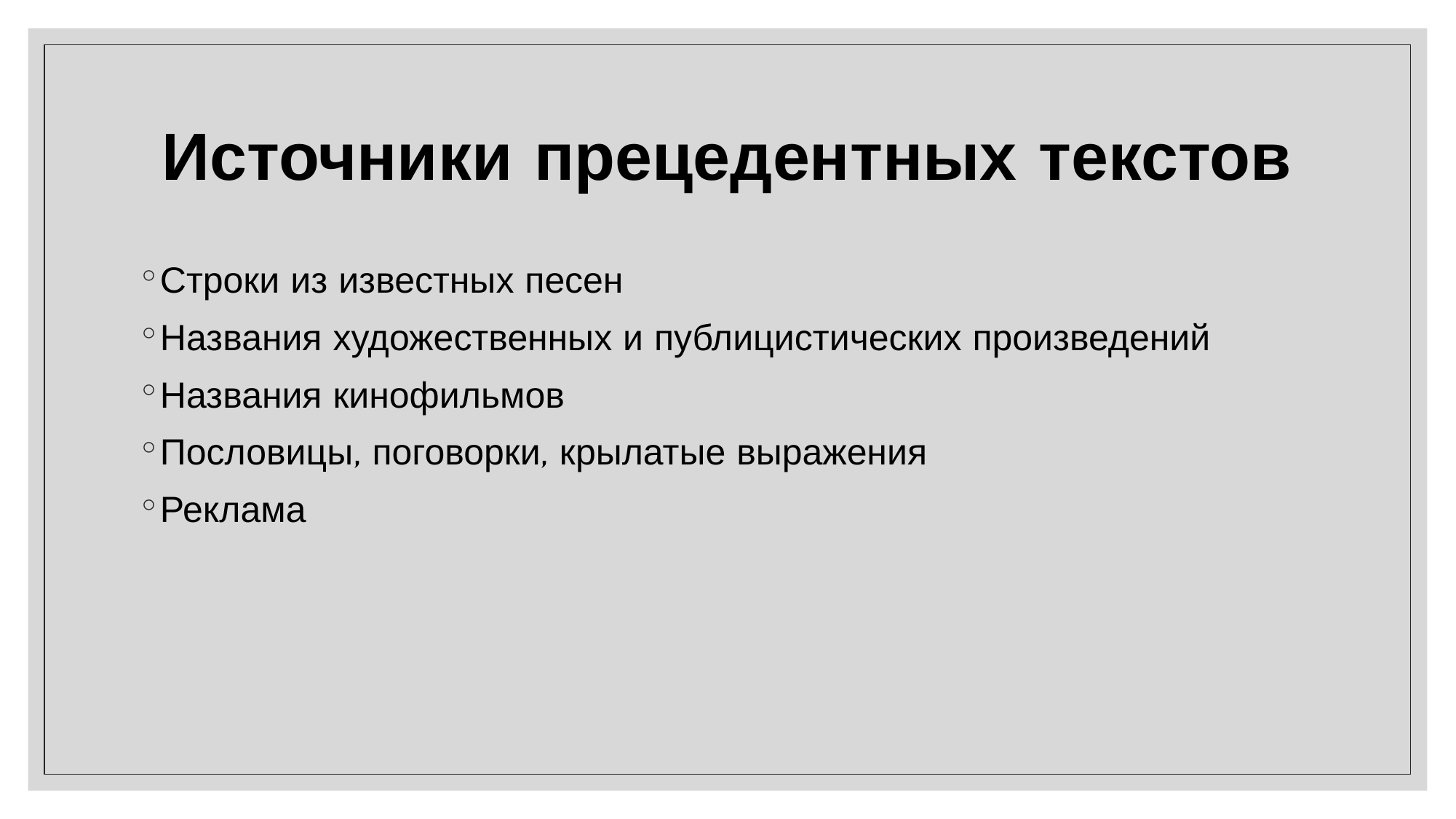

# Источники прецедентных текстов
Строки из известных песен
Названия художественных и публицистических произведений
Названия кинофильмов
Пословицы, поговорки, крылатые выражения
Реклама